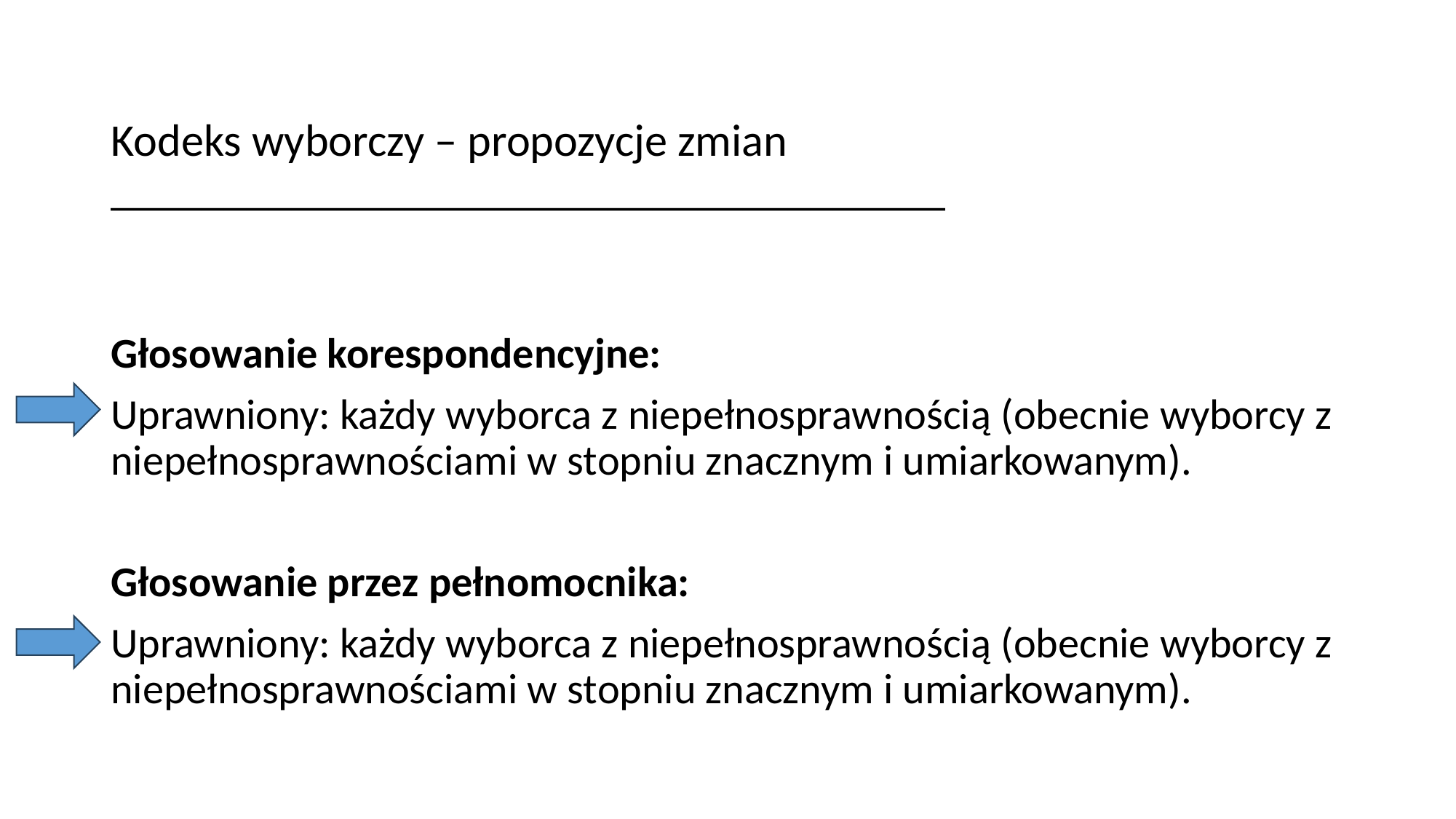

# Kodeks wyborczy – propozycje zmian _____________________________________

Głosowanie korespondencyjne:
Uprawniony: każdy wyborca z niepełnosprawnością (obecnie wyborcy z niepełnosprawnościami w stopniu znacznym i umiarkowanym).

Głosowanie przez pełnomocnika:
Uprawniony: każdy wyborca z niepełnosprawnością (obecnie wyborcy z niepełnosprawnościami w stopniu znacznym i umiarkowanym).